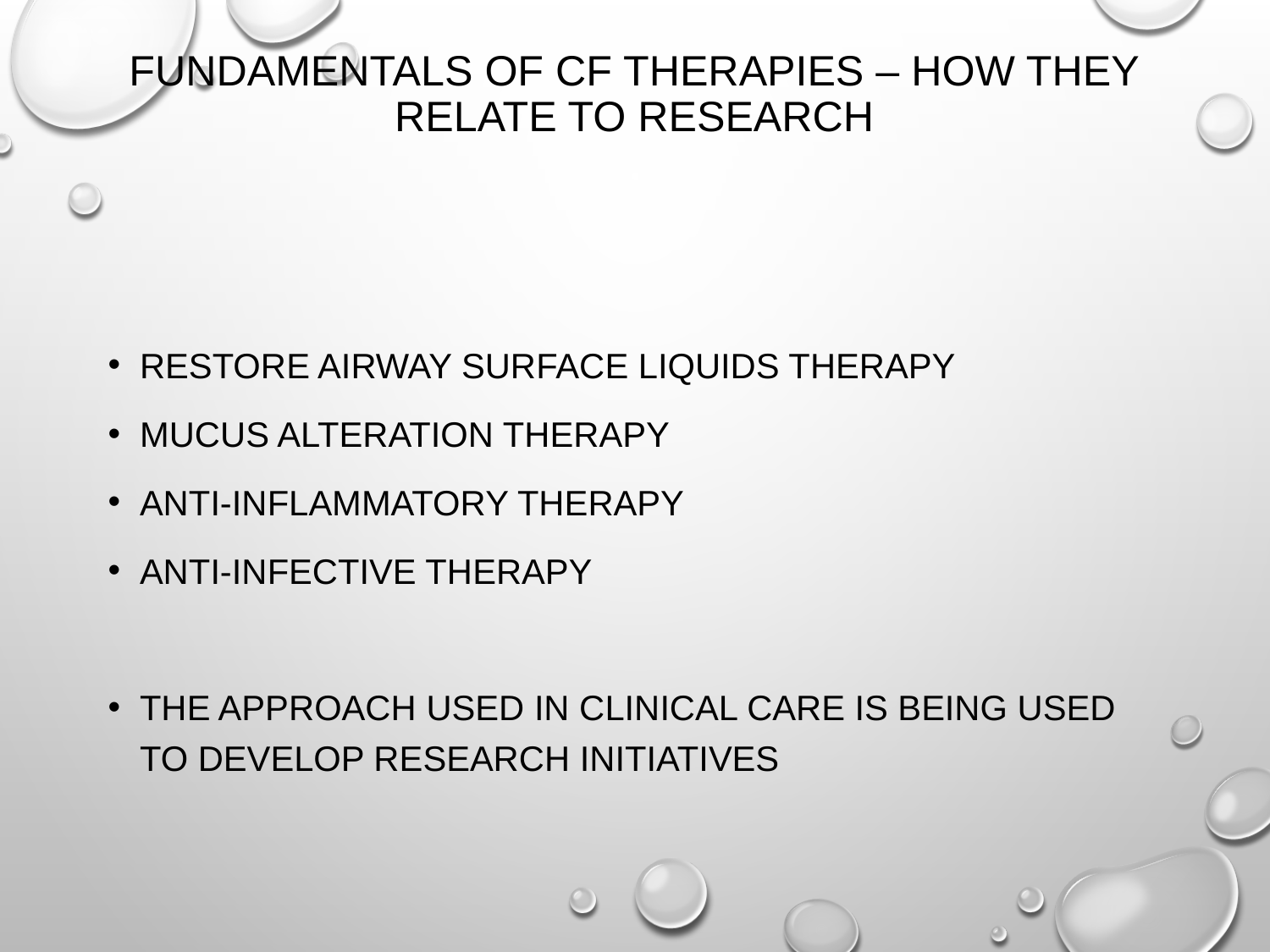

# Fundamentals of CF Therapies – How they relate to Research
Restore airway surface liquids therapy
Mucus alteration therapy
Anti-inflammatory therapy
Anti-infective therapy

The approach used in clinical care is being used to develop research initiatives